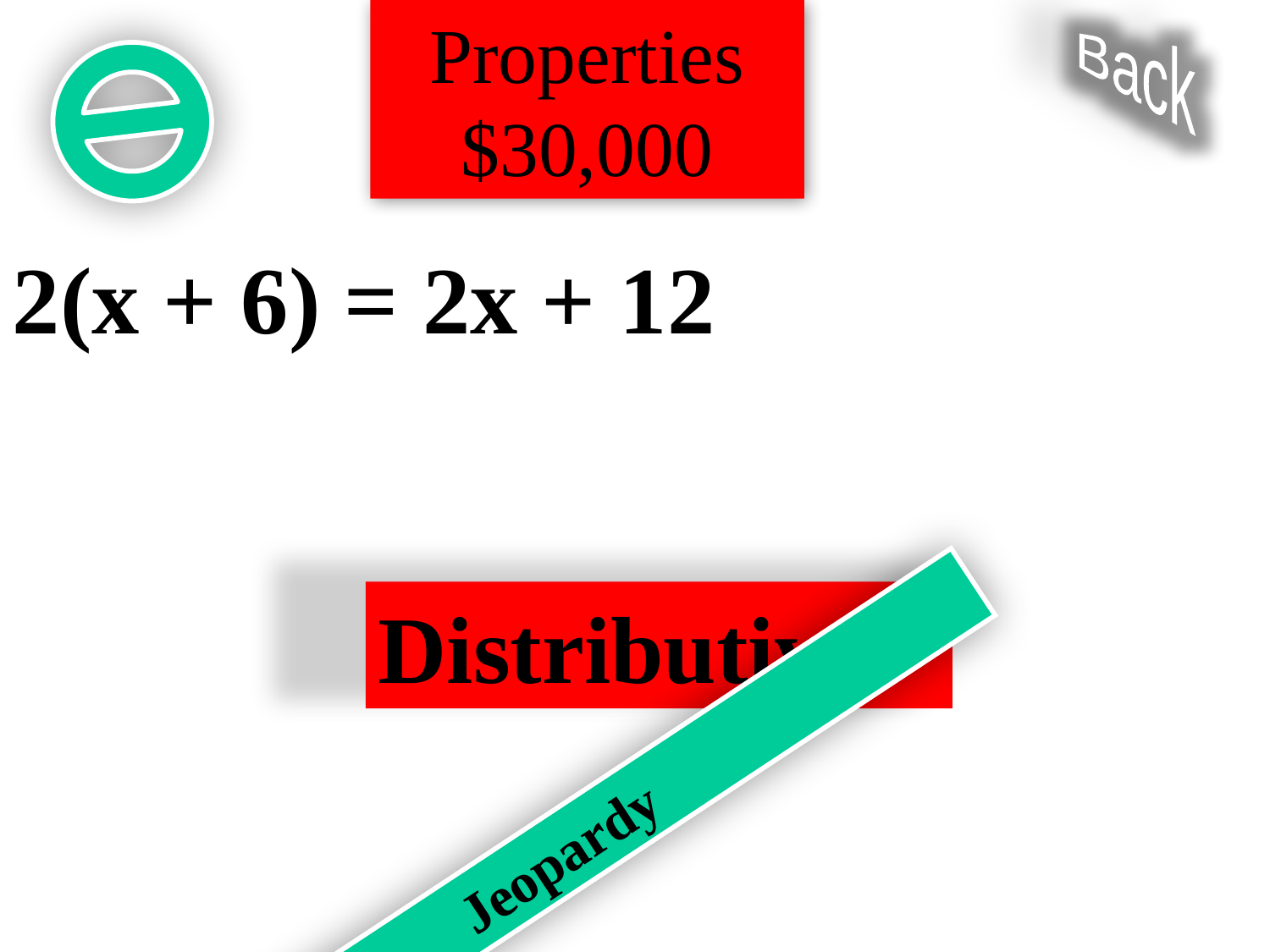

Properties $30,000
Back

2(x + 6) = 2x + 12
Distributive
Jeopardy